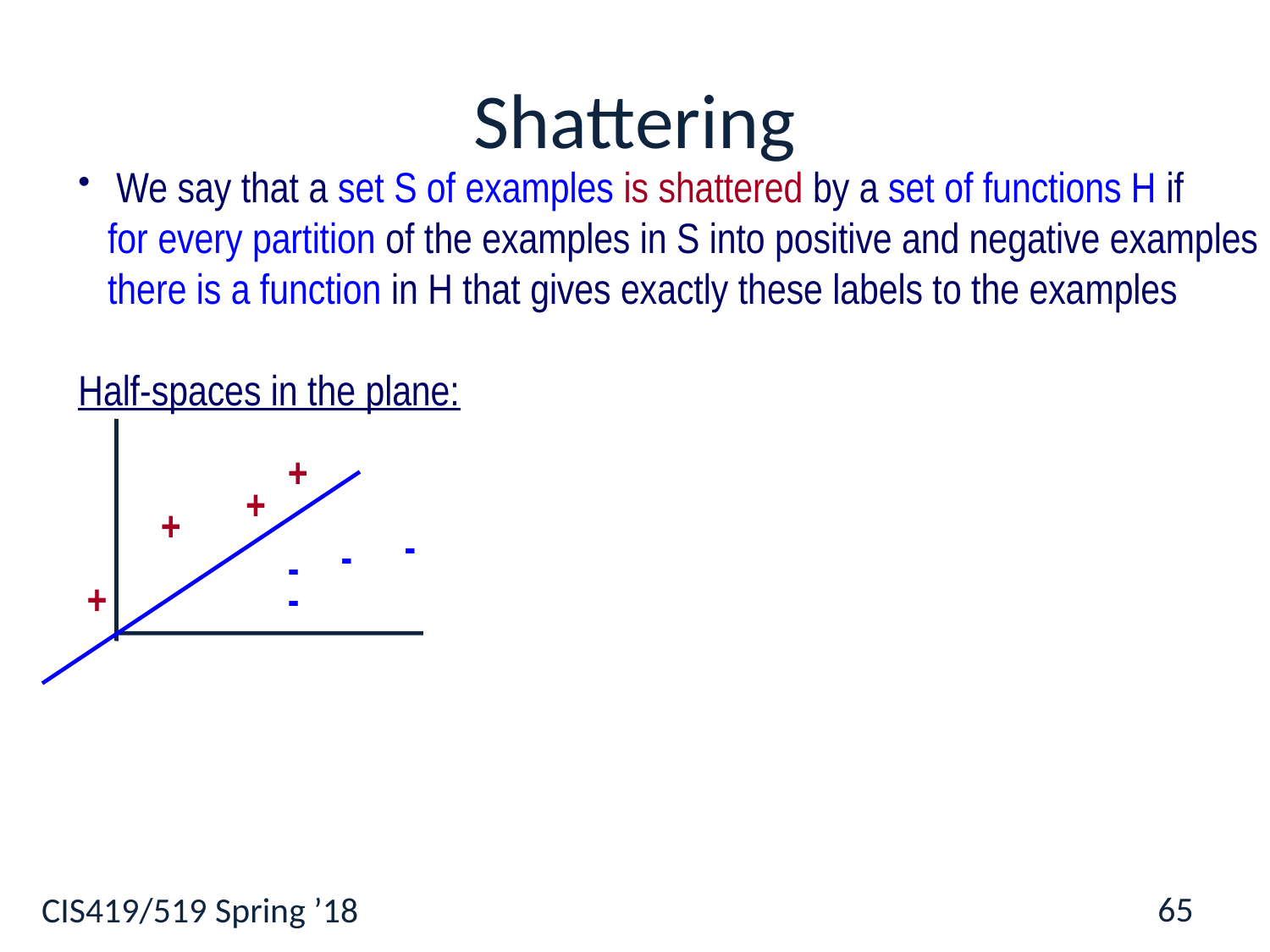

# Shattering
 We say that a set S of examples is shattered by a set of functions H if
   for every partition of the examples in S into positive and negative examples
   there is a function in H that gives exactly these labels to the examples

Half-spaces in the plane:

+
+

+
-
-
-
+
-

65